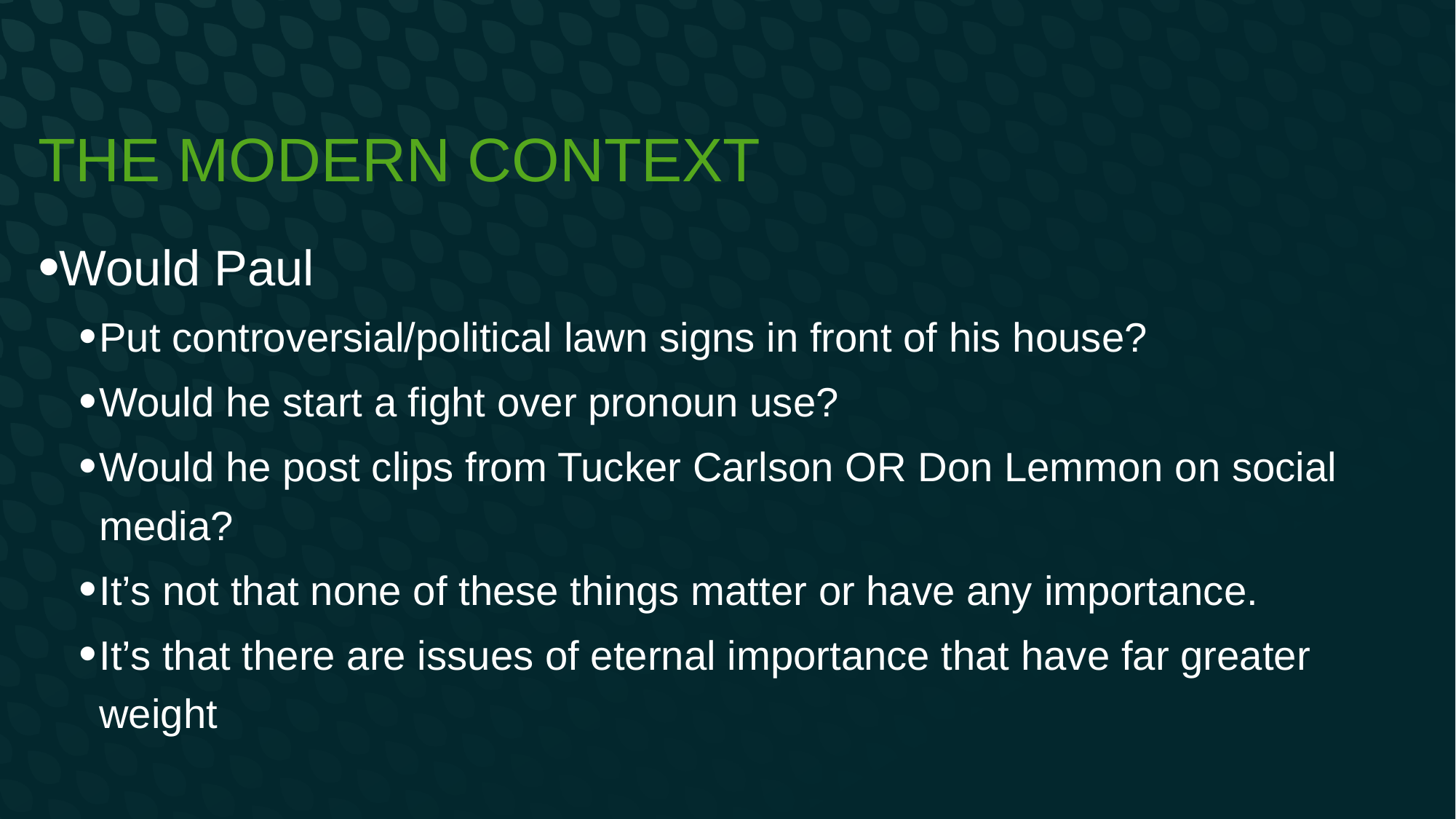

# The modern Context
Would Paul
Put controversial/political lawn signs in front of his house?
Would he start a fight over pronoun use?
Would he post clips from Tucker Carlson OR Don Lemmon on social media?
It’s not that none of these things matter or have any importance.
It’s that there are issues of eternal importance that have far greater weight